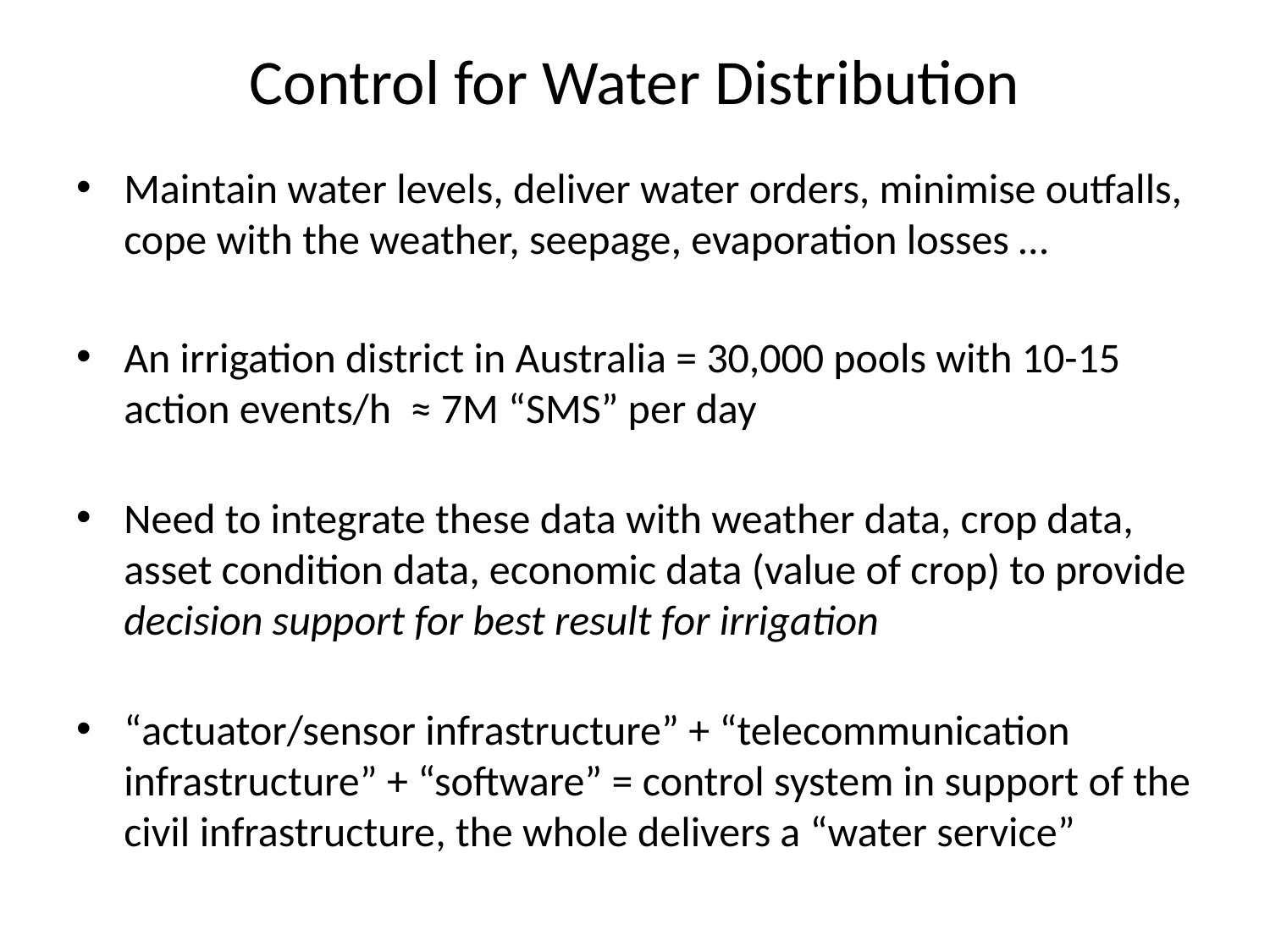

# Control for Water Distribution
Maintain water levels, deliver water orders, minimise outfalls, cope with the weather, seepage, evaporation losses …

An irrigation district in Australia = 30,000 pools with 10-15 action events/h  ≈ 7M “SMS” per day
Need to integrate these data with weather data, crop data, asset condition data, economic data (value of crop) to provide decision support for best result for irrigation
“actuator/sensor infrastructure” + “telecommunication infrastructure” + “software” = control system in support of the civil infrastructure, the whole delivers a “water service”